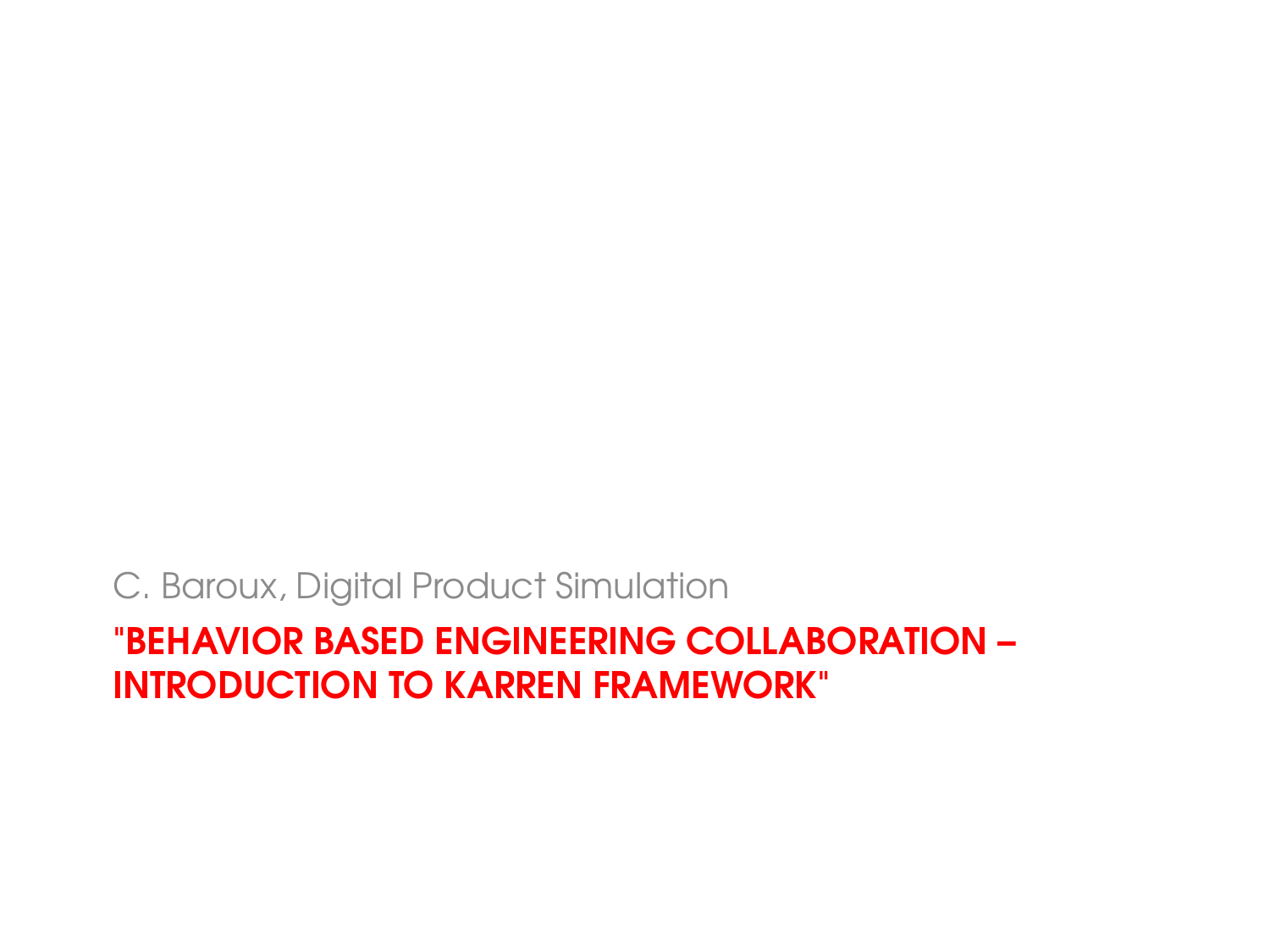

C. Baroux, Digital Product Simulation
# "Behavior Based Engineering Collaboration – Introduction to KARREN Framework"